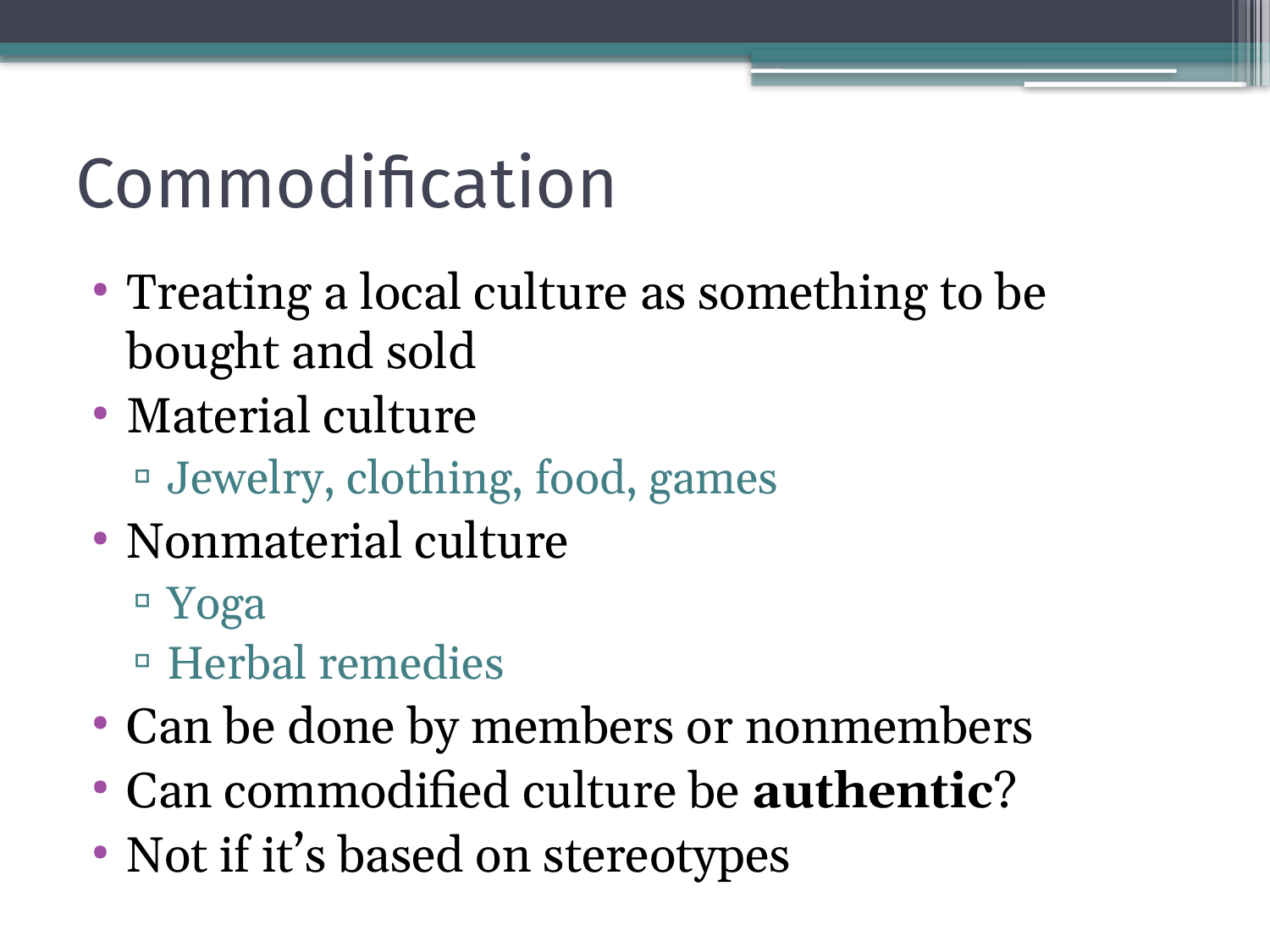

# Commodification
Treating a local culture as something to be bought and sold
Material culture
Jewelry, clothing, food, games
Nonmaterial culture
Yoga
Herbal remedies
Can be done by members or nonmembers
Can commodified culture be authentic?
Not if it’s based on stereotypes